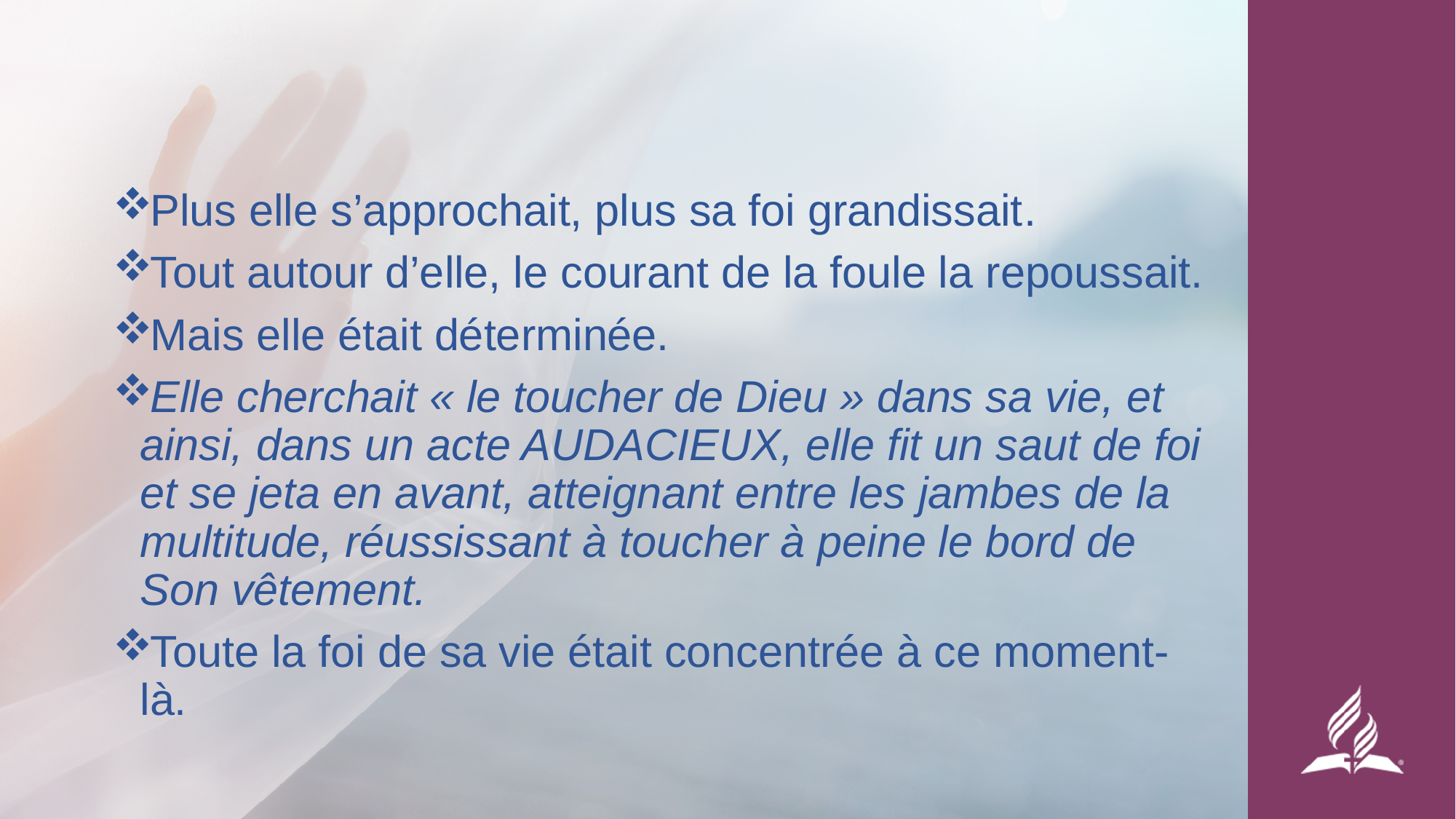

Plus elle s’approchait, plus sa foi grandissait.
Tout autour d’elle, le courant de la foule la repoussait.
Mais elle était déterminée.
Elle cherchait « le toucher de Dieu » dans sa vie, et ainsi, dans un acte AUDACIEUX, elle fit un saut de foi et se jeta en avant, atteignant entre les jambes de la multitude, réussissant à toucher à peine le bord de Son vêtement.
Toute la foi de sa vie était concentrée à ce moment-là.